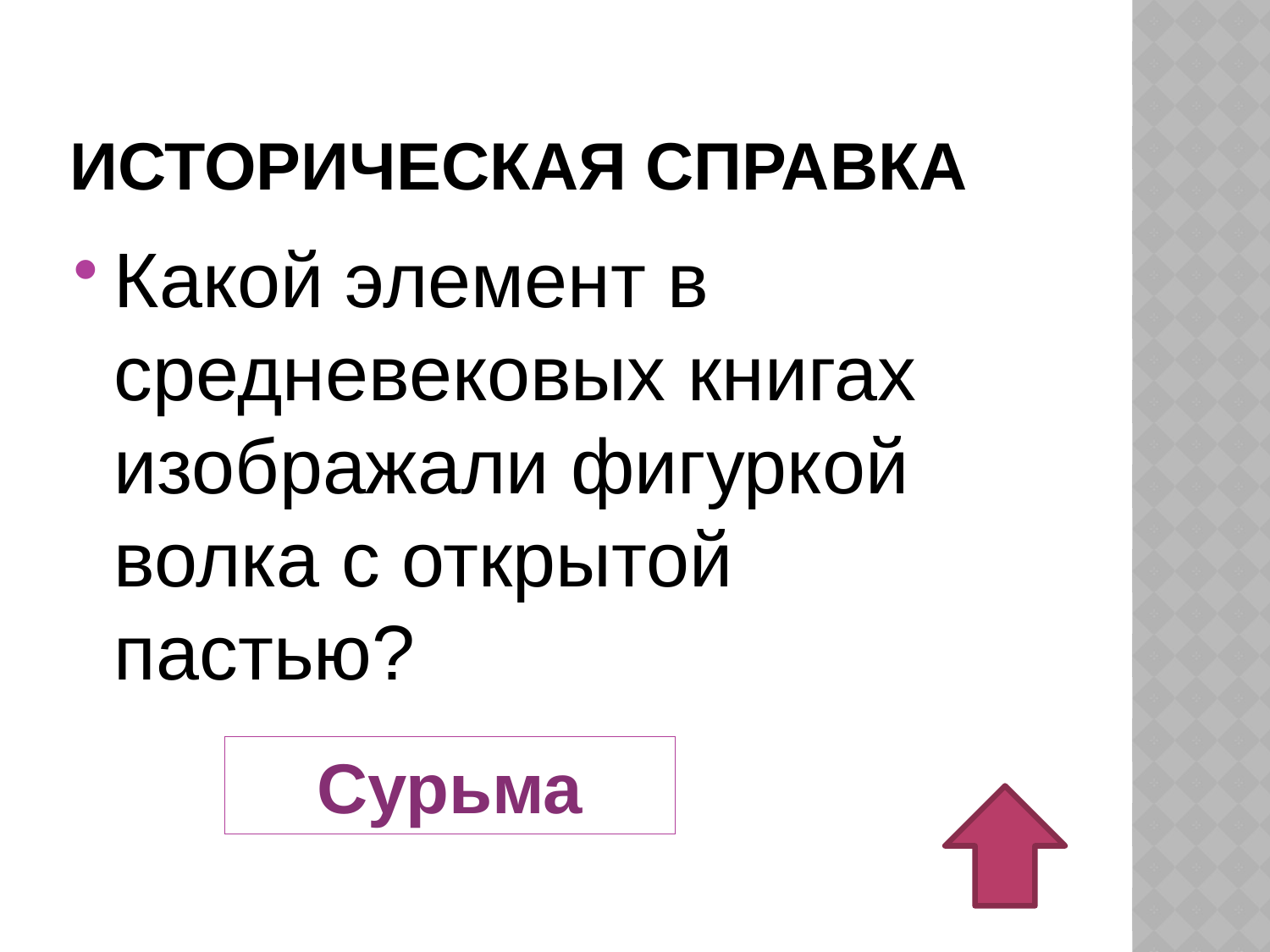

# Историческая справка
Какой элемент в средневековых книгах изображали фигуркой волка с открытой пастью?
Сурьма